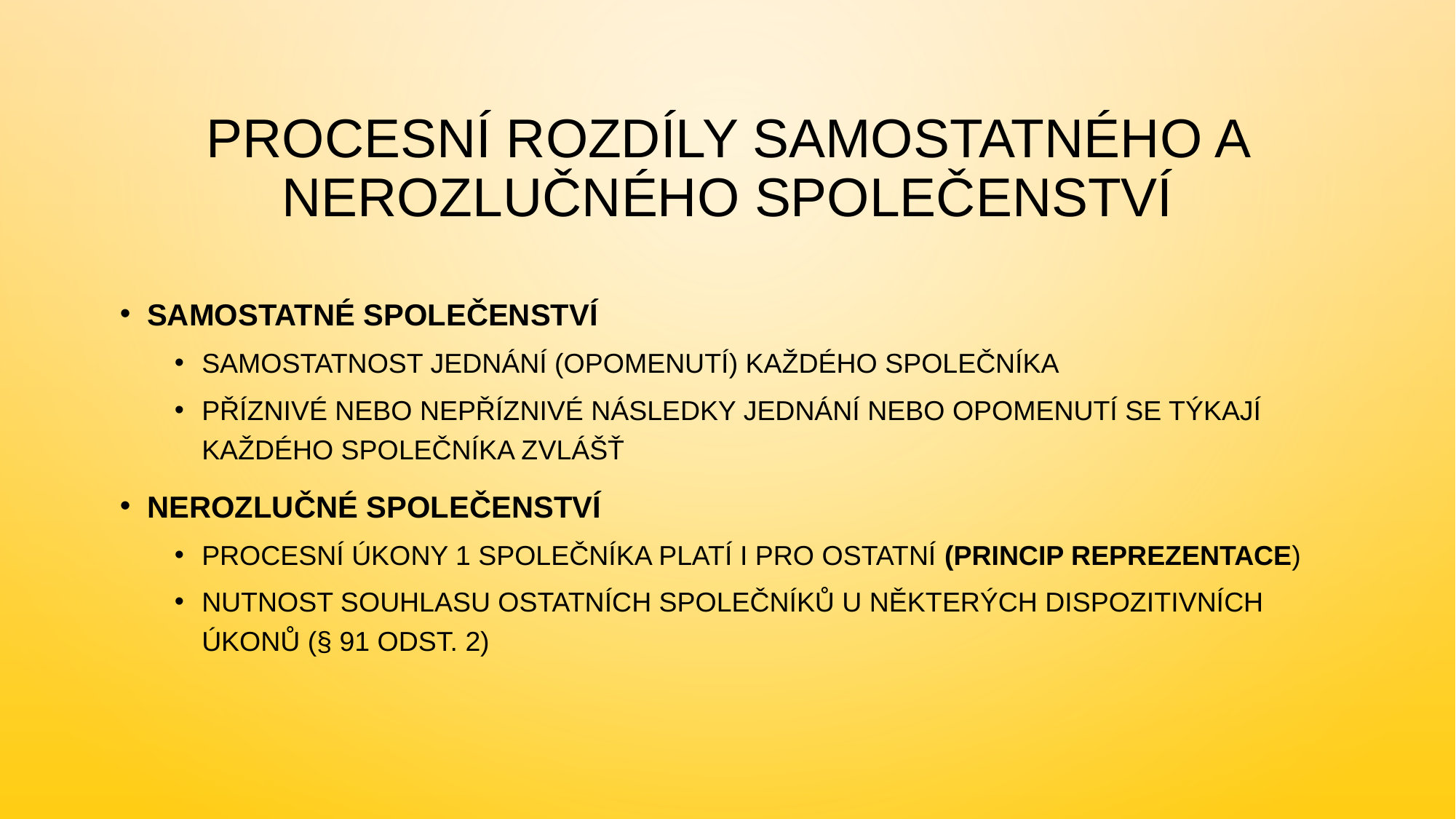

# Procesní rozdíly samostatného a nerozlučného společenství
Samostatné společenství
Samostatnost jednání (opomenutí) každého společníka
Příznivé nebo nepříznivé následky jednání nebo opomenutí se týkají každého společníka zvlášť
Nerozlučné společenství
Procesní úkony 1 společníka platí i pro ostatní (princip reprezentace)
Nutnost souhlasu ostatních společníků u některých dispozitivních úkonů (§ 91 odst. 2)